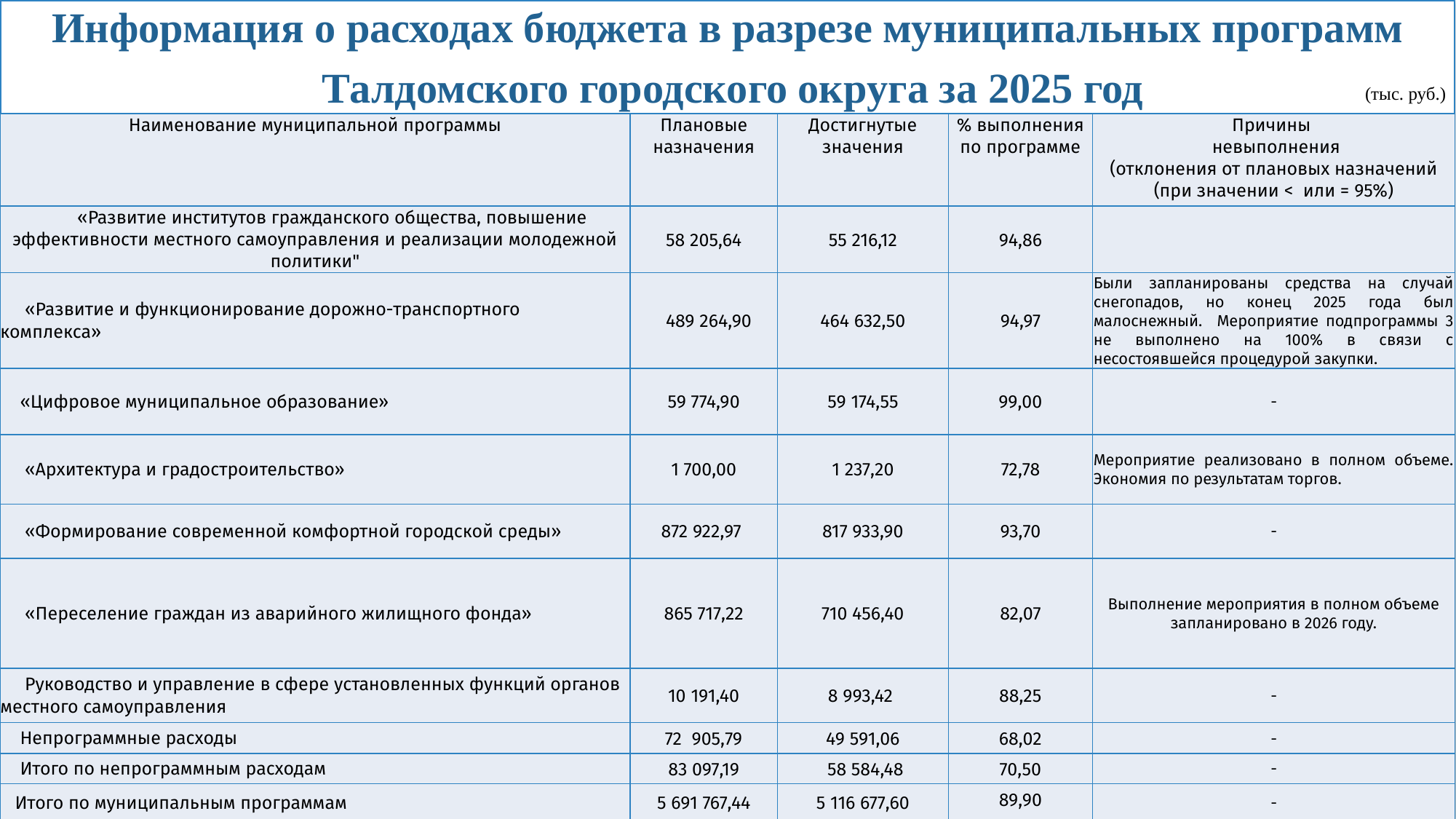

Информация о расходах бюджета в разрезе муниципальных программ
 Талдомского городского округа за 2025 год
(тыс. руб.)
| Наименование муниципальной программы | Плановые назначения | Достигнутые значения | % выполнения по программе | Причины невыполнения (отклонения от плановых назначений (при значении < или = 95%) |
| --- | --- | --- | --- | --- |
| «Развитие институтов гражданского общества, повышение эффективности местного самоуправления и реализации молодежной политики" | 58 205,64 | 55 216,12 | 94,86 |  |
| «Развитие и функционирование дорожно-транспортного комплекса» | 489 264,90 | 464 632,50 | 94,97 | Были запланированы средства на случай снегопадов, но конец 2025 года был малоснежный. Мероприятие подпрограммы 3 не выполнено на 100% в связи с несостоявшейся процедурой закупки. |
| «Цифровое муниципальное образование» | 59 774,90 | 59 174,55 | 99,00 | - |
| «Архитектура и градостроительство» | 1 700,00 | 1 237,20 | 72,78 | Мероприятие реализовано в полном объеме. Экономия по результатам торгов. |
| «Формирование современной комфортной городской среды» | 872 922,97 | 817 933,90 | 93,70 | - |
| «Переселение граждан из аварийного жилищного фонда» | 865 717,22 | 710 456,40 | 82,07 | Выполнение мероприятия в полном объеме запланировано в 2026 году. |
| Руководство и управление в сфере установленных функций органов местного самоуправления | 10 191,40 | 8 993,42 | 88,25 | - |
| Непрограммные расходы | 72 905,79 | 49 591,06 | 68,02 | - |
| Итого по непрограммным расходам | 83 097,19 | 58 584,48 | 70,50 | - |
| Итого по муниципальным программам | 5 691 767,44 | 5 116 677,60 | 89,90 | - |
| ВСЕГО | 5 774 864,63 | 5 175 262,08 | 89,62 | - |